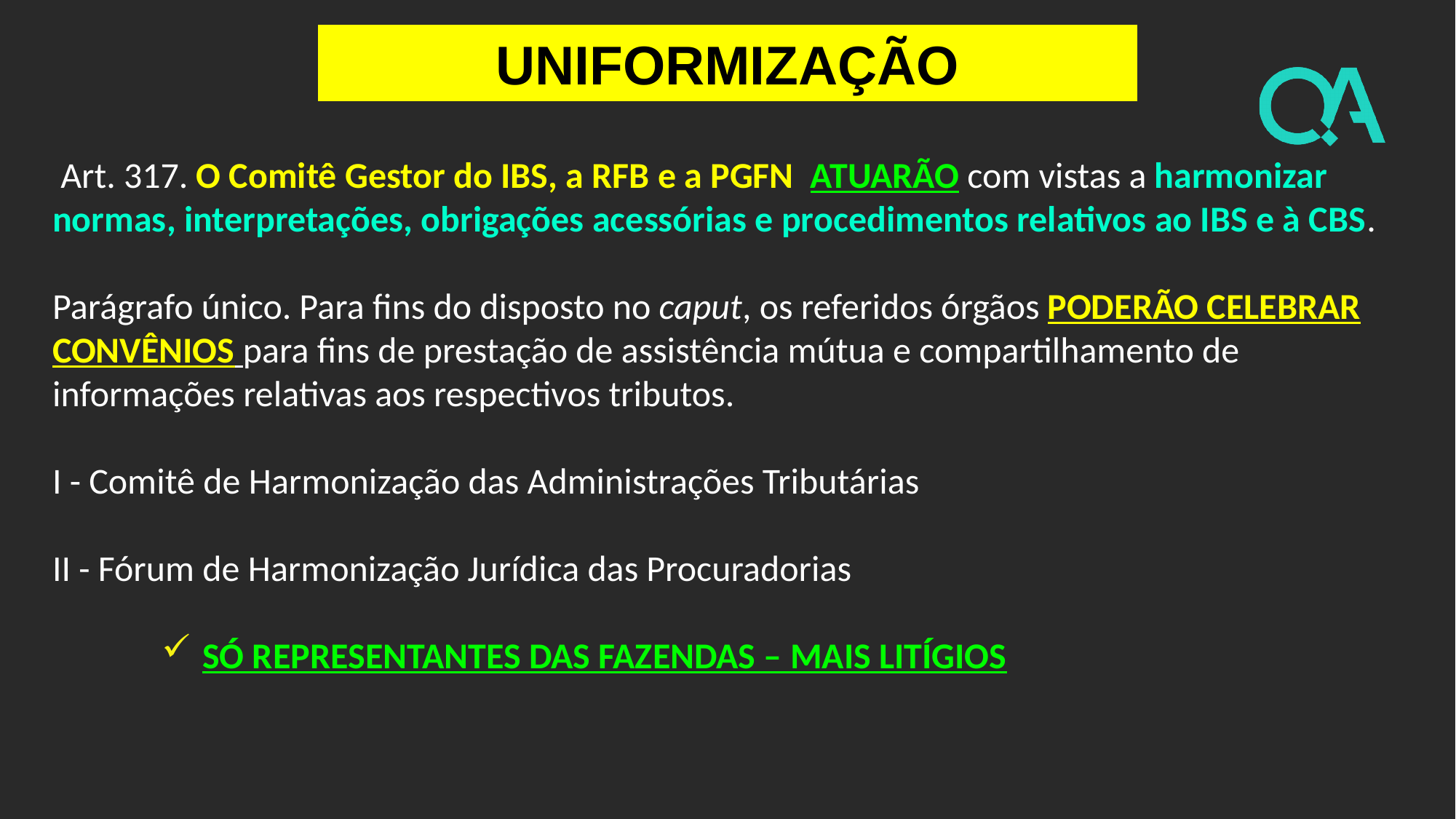

UNIFORMIZAÇÃO
 Art. 317. O Comitê Gestor do IBS, a RFB e a PGFN  ATUARÃO com vistas a harmonizar normas, interpretações, obrigações acessórias e procedimentos relativos ao IBS e à CBS.

Parágrafo único. Para fins do disposto no caput, os referidos órgãos PODERÃO CELEBRAR CONVÊNIOS para fins de prestação de assistência mútua e compartilhamento de informações relativas aos respectivos tributos.

I - Comitê de Harmonização das Administrações Tributárias

II - Fórum de Harmonização Jurídica das Procuradorias

SÓ REPRESENTANTES DAS FAZENDAS – MAIS LITÍGIOS